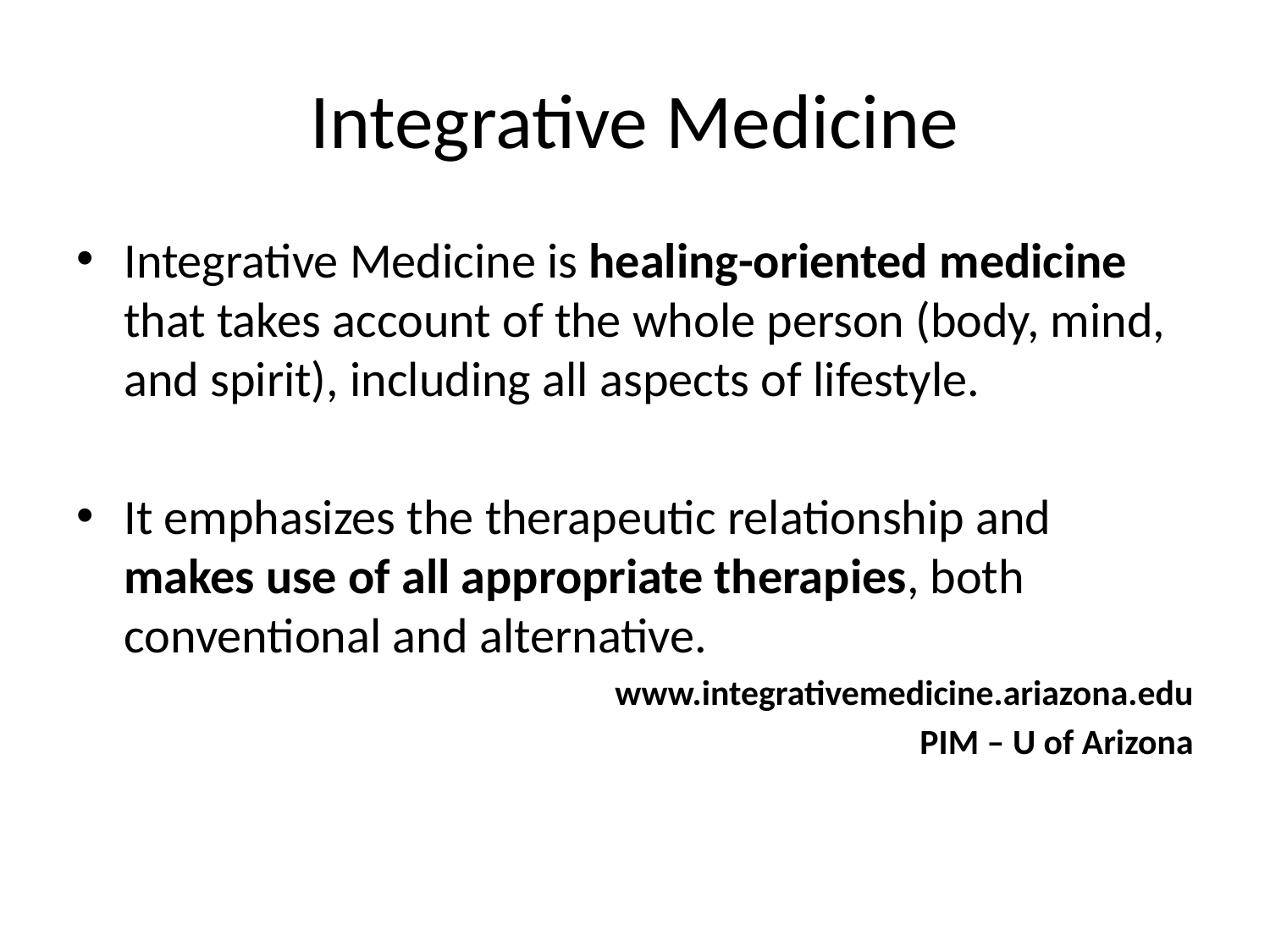

# Integrative Medicine
Integrative Medicine is healing-oriented medicine that takes account of the whole person (body, mind, and spirit), including all aspects of lifestyle.

It emphasizes the therapeutic relationship and makes use of all appropriate therapies, both conventional and alternative.
www.integrativemedicine.ariazona.edu
PIM – U of Arizona